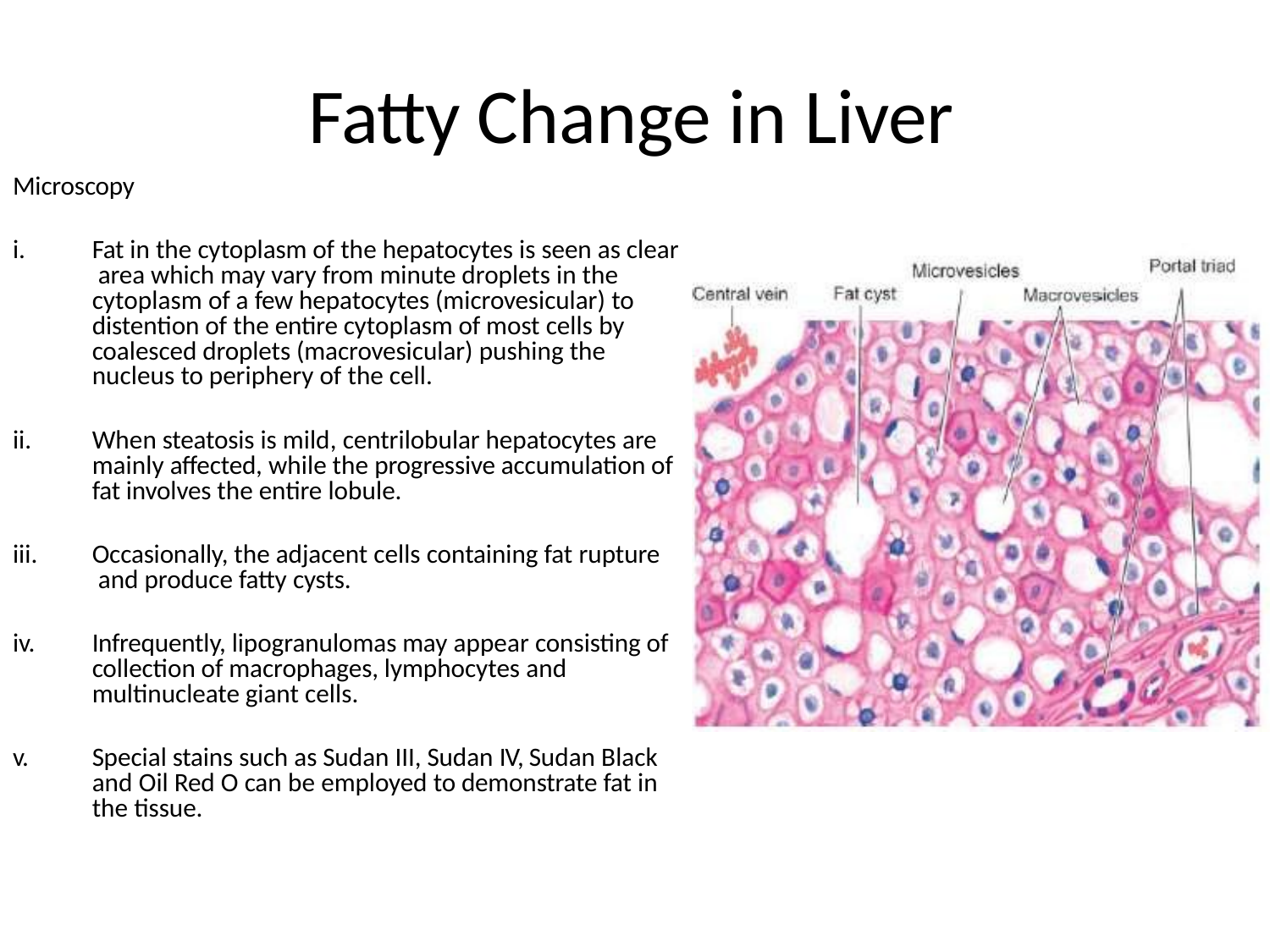

# Fatty Change in Liver
Microscopy
i.
Fat in the cytoplasm of the hepatocytes is seen as clear  area which may vary from minute droplets in the  cytoplasm of a few hepatocytes (microvesicular) to  distention of the entire cytoplasm of most cells by  coalesced droplets (macrovesicular) pushing the  nucleus to periphery of the cell.

ii.
When steatosis is mild, centrilobular hepatocytes are  mainly affected, while the progressive accumulation of  fat involves the entire lobule.
iii.
Occasionally, the adjacent cells containing fat rupture  and produce fatty cysts.
iv.
Infrequently, lipogranulomas may appear consisting of  collection of macrophages, lymphocytes and  multinucleate giant cells.
v.
Special stains such as Sudan III, Sudan IV, Sudan Black  and Oil Red O can be employed to demonstrate fat in  the tissue.